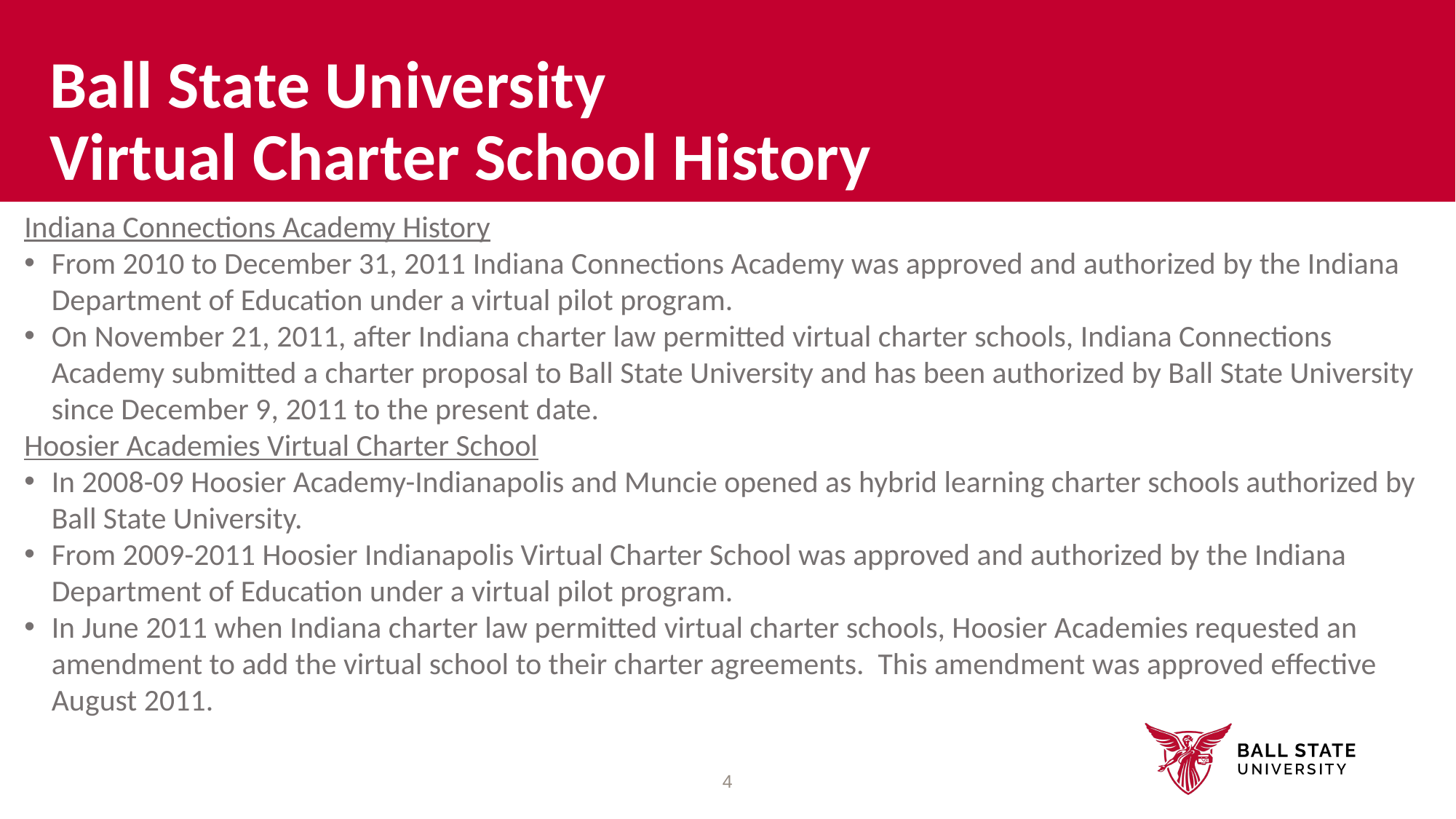

# Ball State University Virtual Charter School History
Indiana Connections Academy History
From 2010 to December 31, 2011 Indiana Connections Academy was approved and authorized by the Indiana Department of Education under a virtual pilot program.
On November 21, 2011, after Indiana charter law permitted virtual charter schools, Indiana Connections Academy submitted a charter proposal to Ball State University and has been authorized by Ball State University since December 9, 2011 to the present date.
Hoosier Academies Virtual Charter School
In 2008-09 Hoosier Academy-Indianapolis and Muncie opened as hybrid learning charter schools authorized by Ball State University.
From 2009-2011 Hoosier Indianapolis Virtual Charter School was approved and authorized by the Indiana Department of Education under a virtual pilot program.
In June 2011 when Indiana charter law permitted virtual charter schools, Hoosier Academies requested an amendment to add the virtual school to their charter agreements.  This amendment was approved effective August 2011.
4